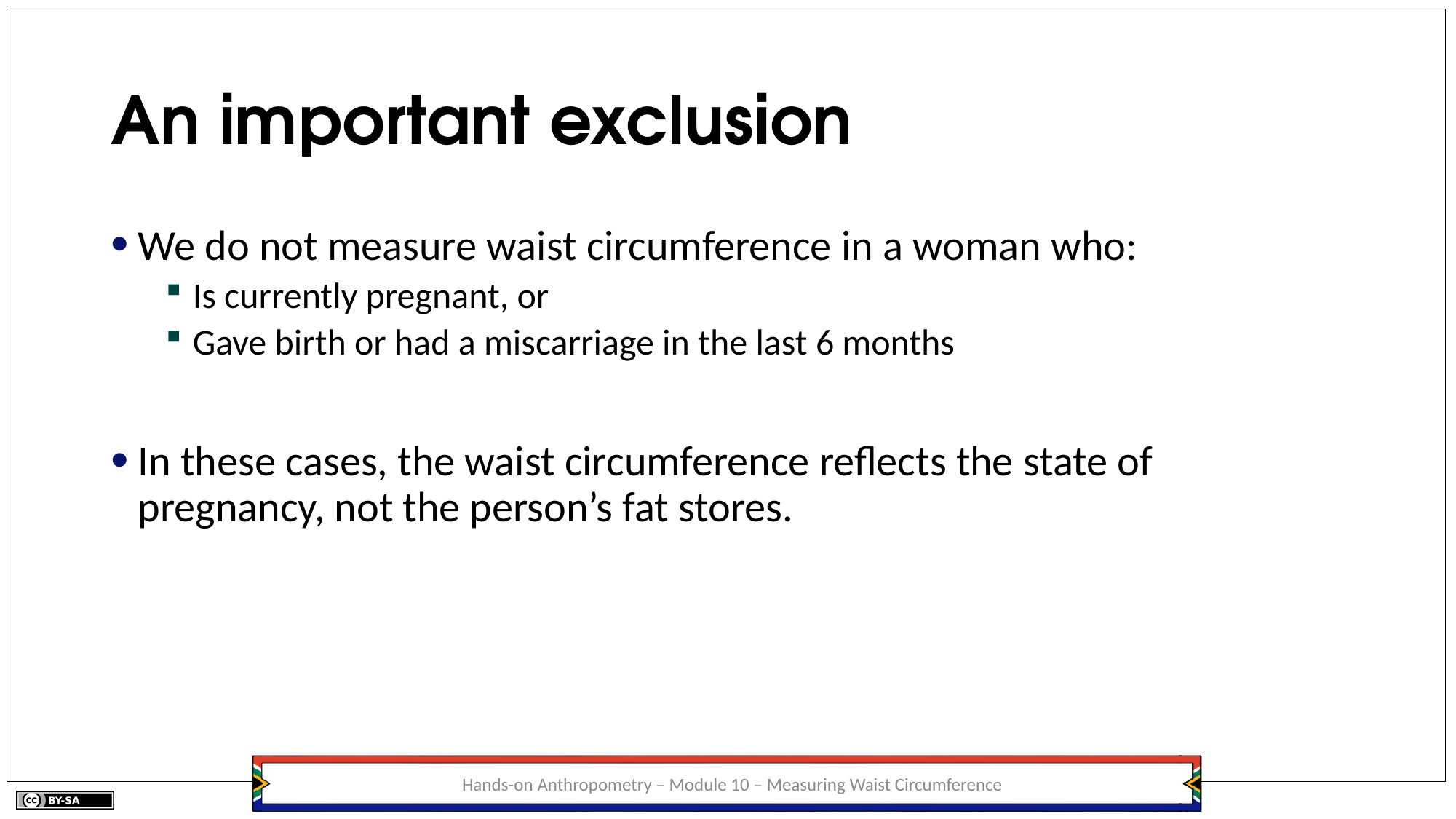

# An important exclusion
We do not measure waist circumference in a woman who:
Is currently pregnant, or
Gave birth or had a miscarriage in the last 6 months

In these cases, the waist circumference reflects the state of pregnancy, not the person’s fat stores.
Hands-on Anthropometry – Module 10 – Measuring Waist Circumference